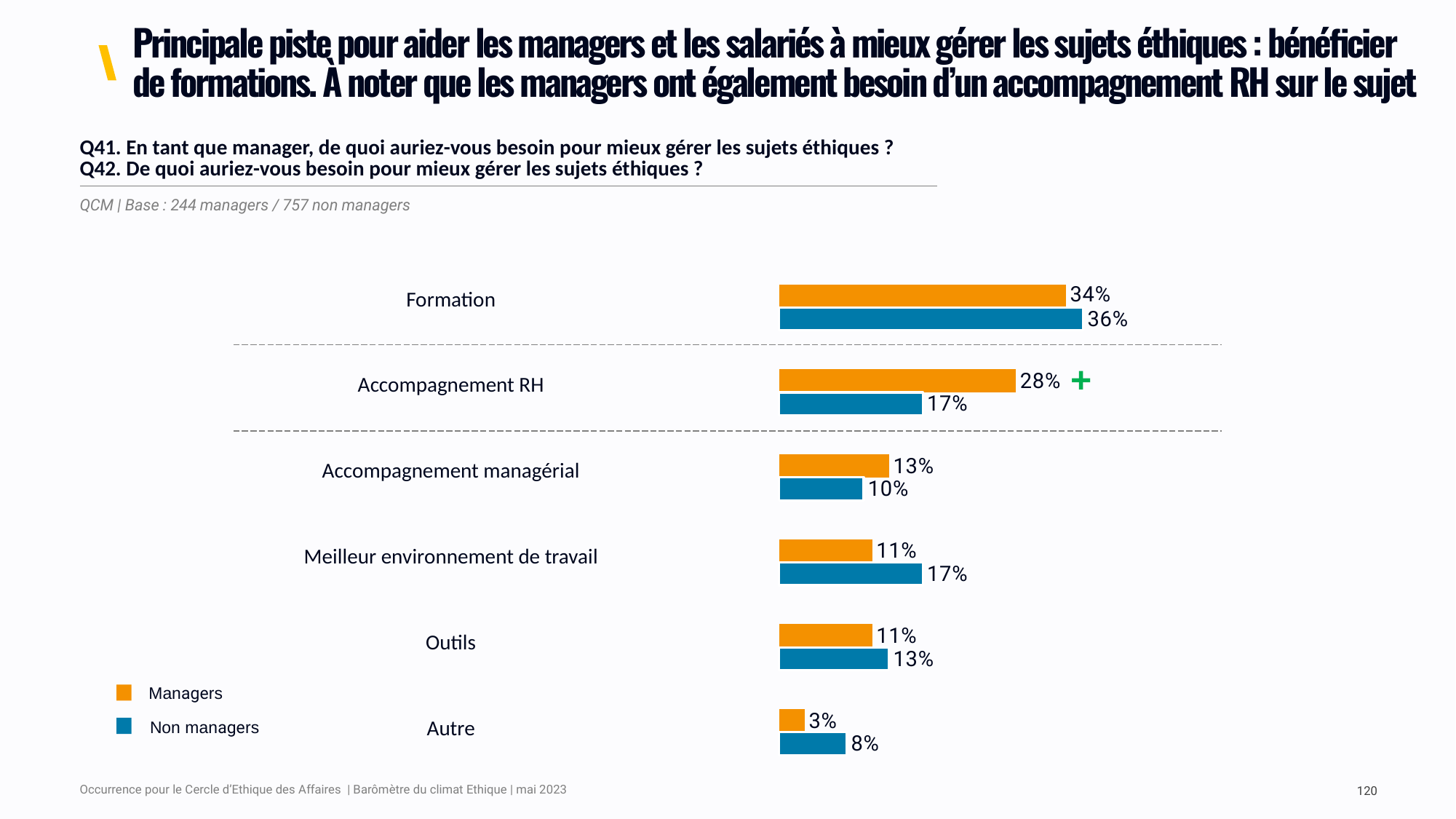

# Principale piste pour aider les managers et les salariés à mieux gérer les sujets éthiques : bénéficier de formations. À noter que les managers ont également besoin d’un accompagnement RH sur le sujet

| Q41. En tant que manager, de quoi auriez-vous besoin pour mieux gérer les sujets éthiques ? Q42. De quoi auriez-vous besoin pour mieux gérer les sujets éthiques ? |
| --- |
QCM | Base : 244 managers / 757 non managers
| Formation |
| --- |
| Accompagnement RH |
| Accompagnement managérial |
| Meilleur environnement de travail |
| Outils |
| Autre |
|  |

### Chart

| Category | Colonne1 | Colonne2 |
|---|---|---|
| X | 0.34 | 0.36 |
| X | 0.28 | 0.17 |
| X | 0.13 | 0.1 |
| X | 0.11 | 0.17 |
| X | 0.11 | 0.13 |
| X | 0.03 | 0.08 |
+
Managers

Non managers

Occurrence pour le Cercle d’Ethique des Affaires  | Barômètre du climat Ethique | mai 2023
120